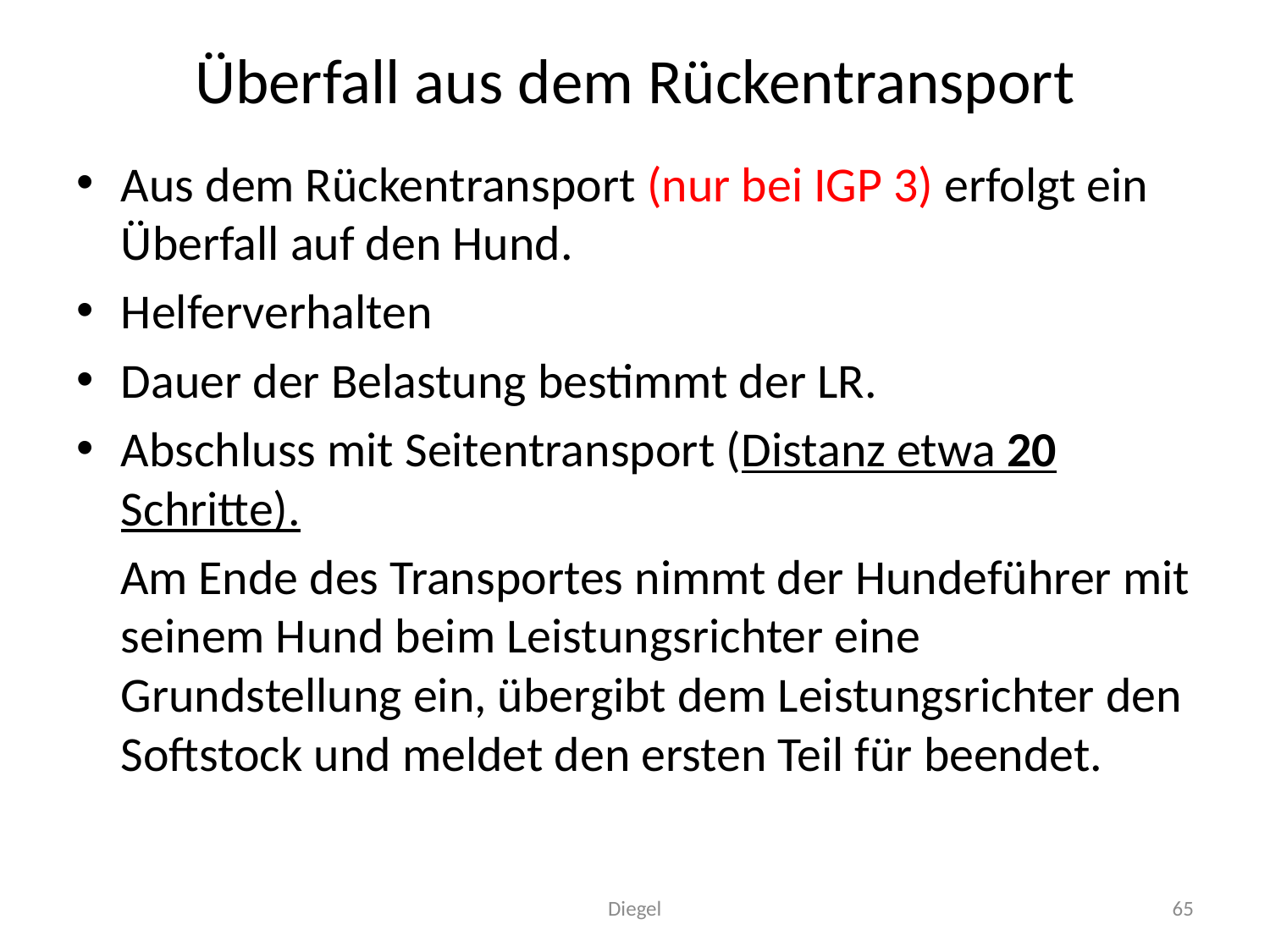

# Überfall aus dem Rückentransport
Aus dem Rückentransport (nur bei IGP 3) erfolgt ein Überfall auf den Hund.
Helferverhalten
Dauer der Belastung bestimmt der LR.
Abschluss mit Seitentransport (Distanz etwa 20 Schritte).
    Am Ende des Transportes nimmt der Hundeführer mit seinem Hund beim Leistungsrichter eine Grundstellung ein, übergibt dem Leistungsrichter den Softstock und meldet den ersten Teil für beendet.

Diegel
65